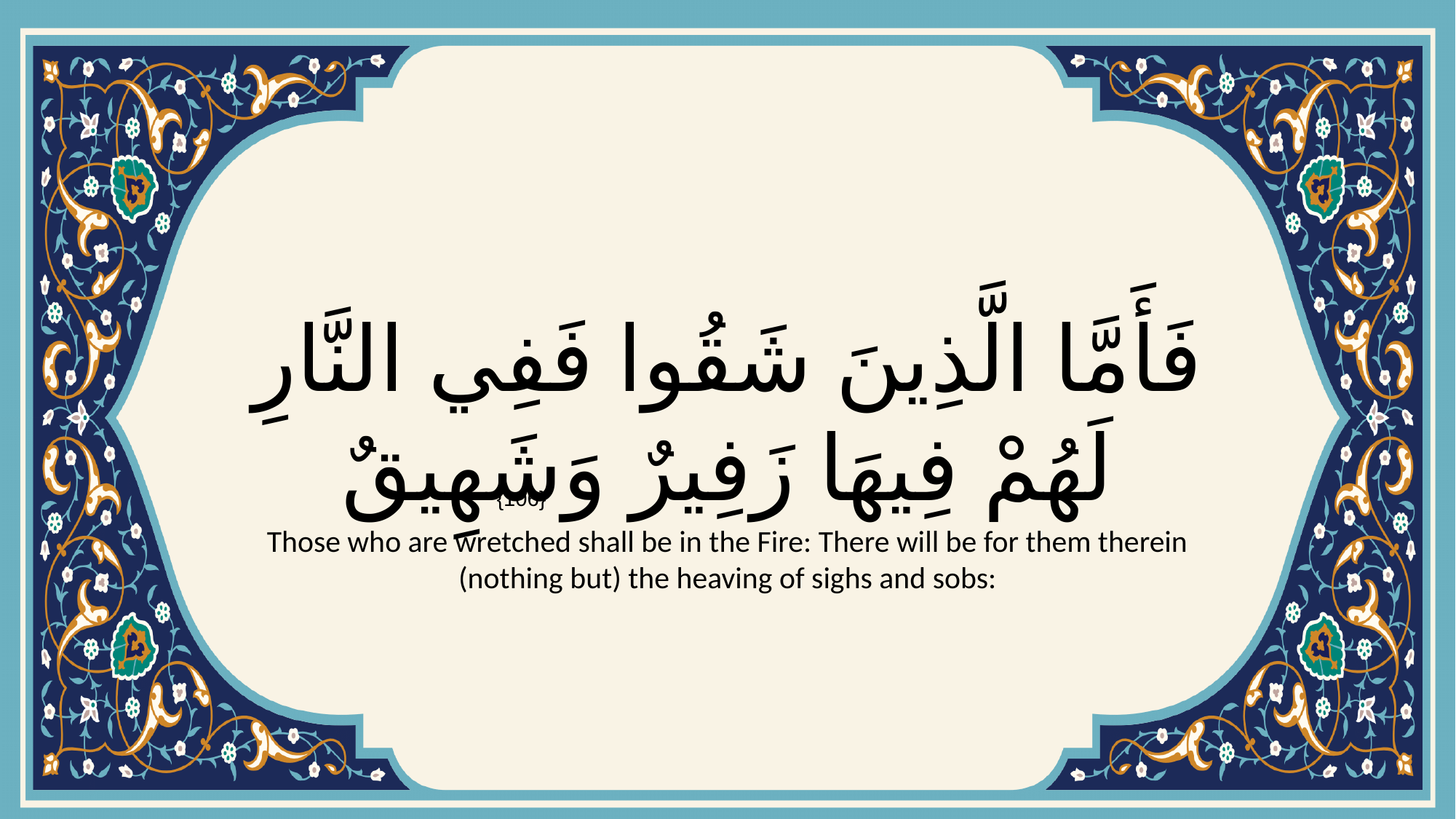

# فَأَمَّا الَّذِينَ شَقُوا فَفِي النَّارِ لَهُمْ فِيهَا زَفِيرٌ وَشَهِيقٌ
{106}
Those who are wretched shall be in the Fire: There will be for them therein (nothing but) the heaving of sighs and sobs: